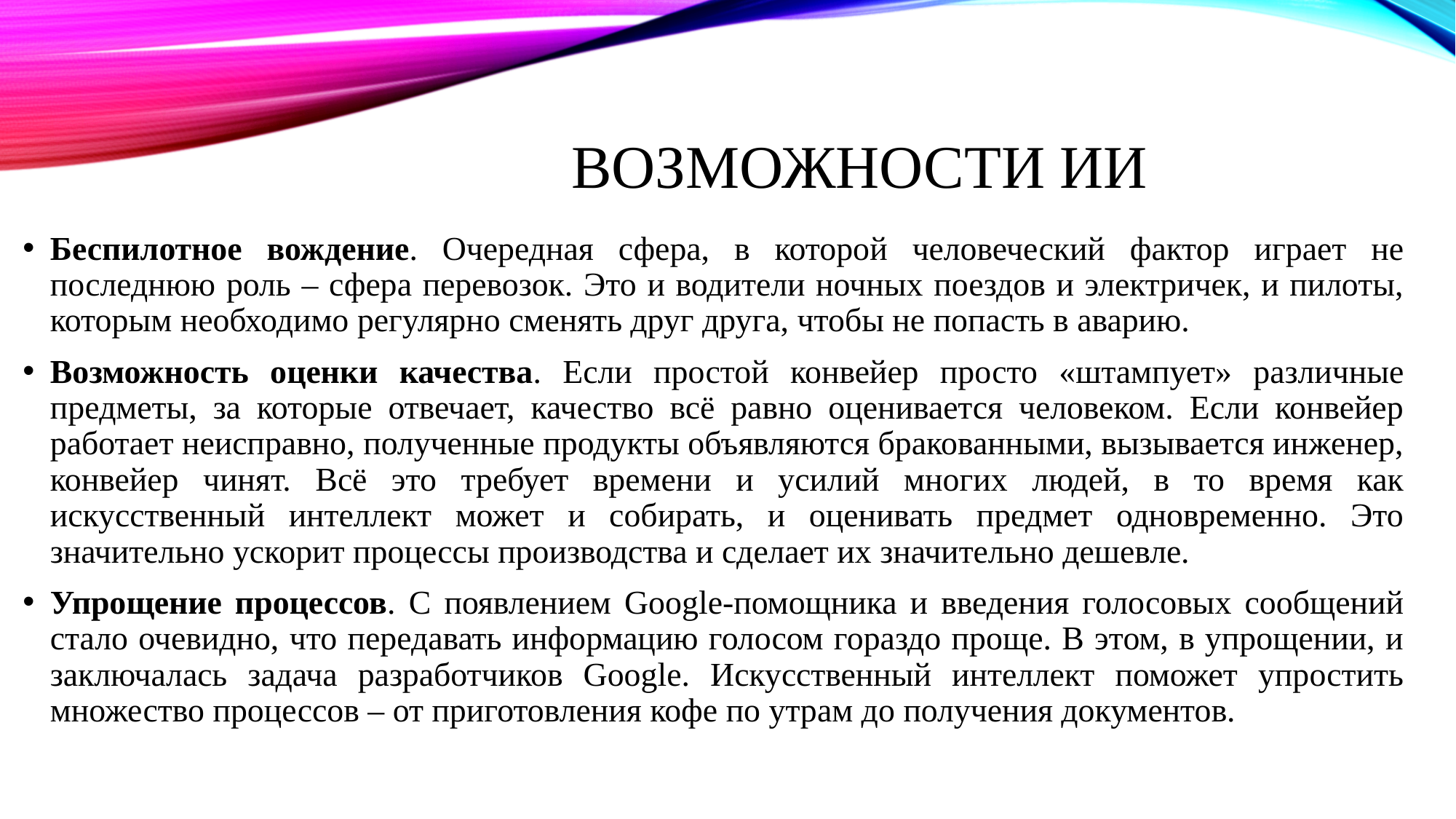

# Возможности ИИ
Беспилотное вождение. Очередная сфера, в которой человеческий фактор играет не последнюю роль – сфера перевозок. Это и водители ночных поездов и электричек, и пилоты, которым необходимо регулярно сменять друг друга, чтобы не попасть в аварию.
Возможность оценки качества. Если простой конвейер просто «штампует» различные предметы, за которые отвечает, качество всё равно оценивается человеком. Если конвейер работает неисправно, полученные продукты объявляются бракованными, вызывается инженер, конвейер чинят. Всё это требует времени и усилий многих людей, в то время как искусственный интеллект может и собирать, и оценивать предмет одновременно. Это значительно ускорит процессы производства и сделает их значительно дешевле.
Упрощение процессов. С появлением Google-помощника и введения голосовых сообщений стало очевидно, что передавать информацию голосом гораздо проще. В этом, в упрощении, и заключалась задача разработчиков Google. Искусственный интеллект поможет упростить множество процессов – от приготовления кофе по утрам до получения документов.